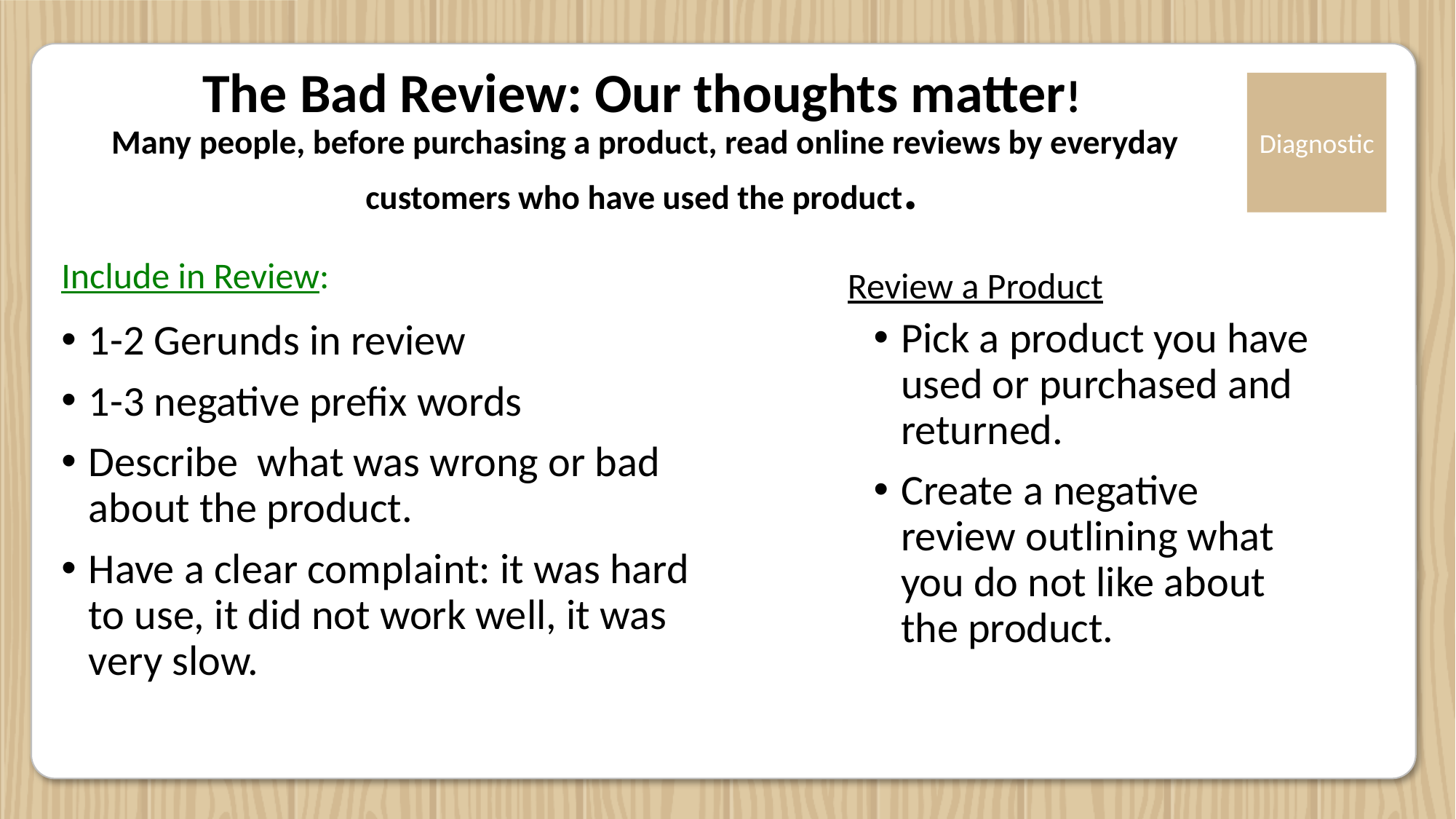

# The Bad Review: Our thoughts matter! Many people, before purchasing a product, read online reviews by everyday customers who have used the product.

1-2 Gerunds in review
1-3 negative prefix words
Describe  what was wrong or bad about the product.
Have a clear complaint: it was hard to use, it did not work well, it was very slow.

Include in Review:
Review a Product
Pick a product you have used or purchased and returned.
Create a negative review outlining what you do not like about the product.